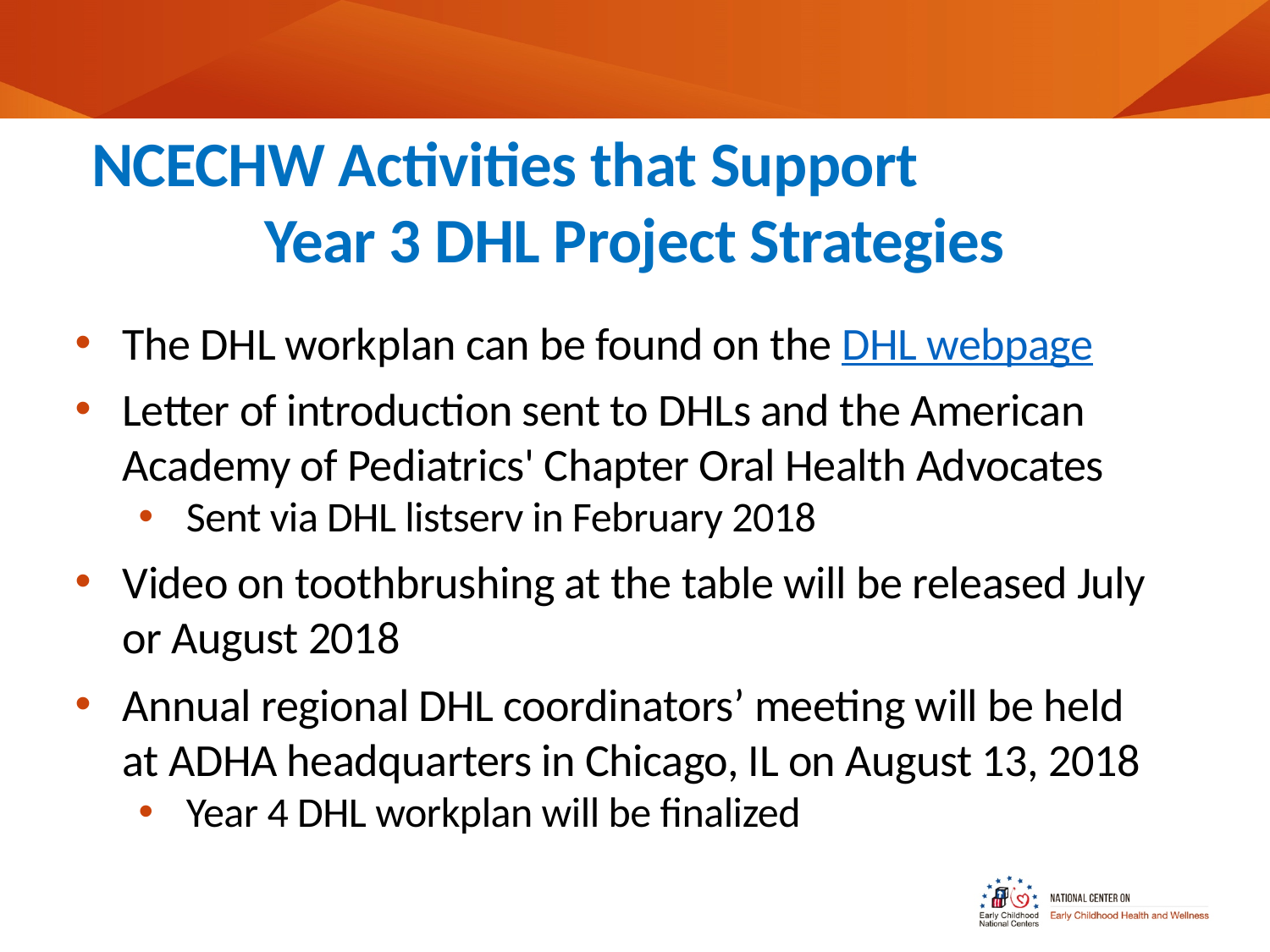

# NCECHW Activities that Support                     Year 3 DHL Project Strategies
The DHL workplan can be found on the DHL webpage
Letter of introduction sent to DHLs and the American Academy of Pediatrics' Chapter Oral Health Advocates
Sent via DHL listserv in February 2018
Video on toothbrushing at the table will be released July or August 2018
Annual regional DHL coordinators’ meeting will be held at ADHA headquarters in Chicago, IL on August 13, 2018
Year 4 DHL workplan will be finalized